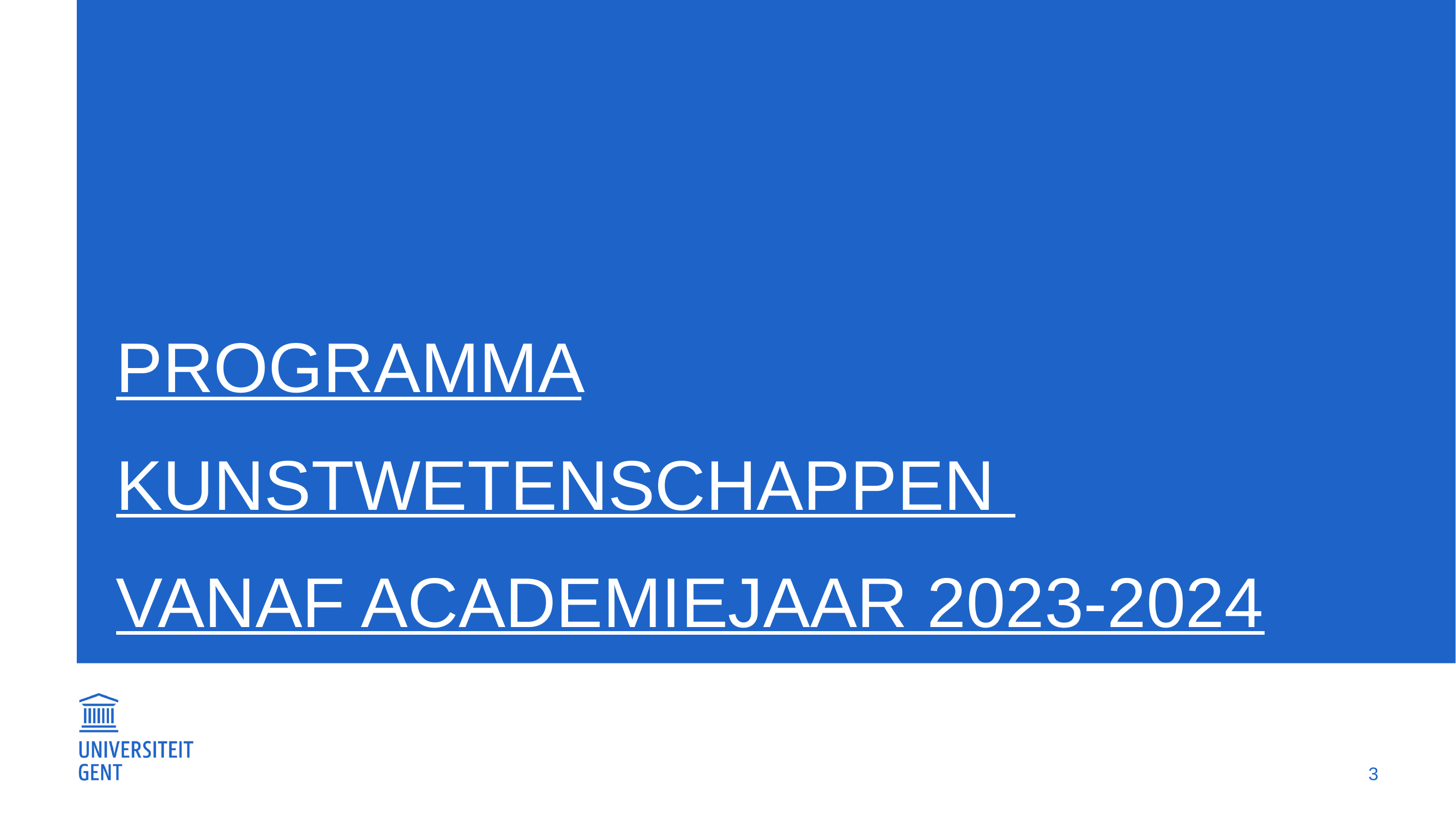

# Programma Kunstwetenschappen vanaf Academiejaar 2023-2024
3